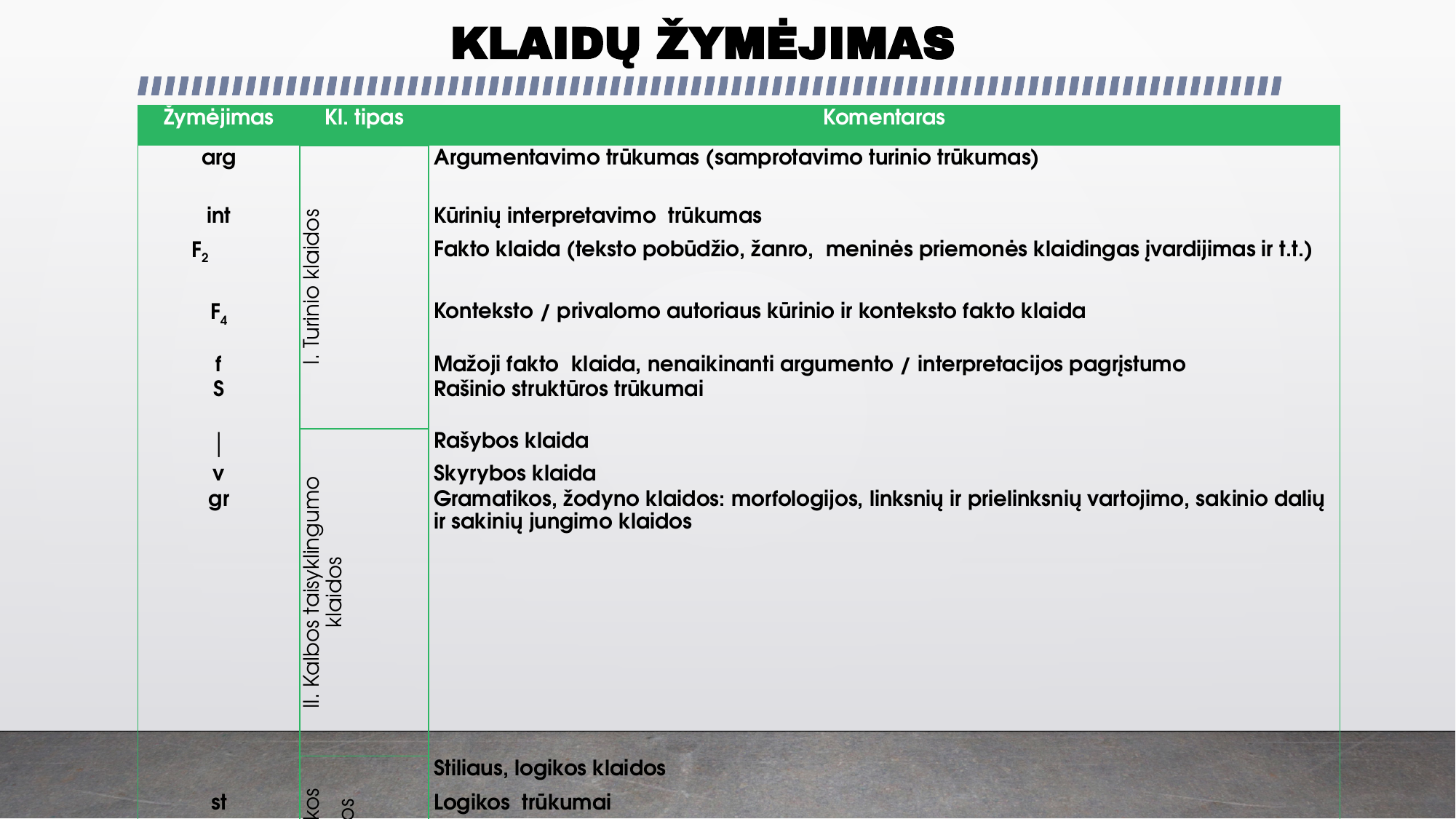

# KLAIDŲ ŽYMĖJIMAS

| Žymėjimas | Kl. tipas | Komentaras |
| --- | --- | --- |
| arg | I. Turinio klaidos | Argumentavimo trūkumas (samprotavimo turinio trūkumas) |
| int |  | Kūrinių interpretavimo trūkumas |
| F2 |  | Fakto klaida (teksto pobūdžio, žanro, meninės priemonės klaidingas įvardijimas ir t.t.) |
| F4 |  | Konteksto / privalomo autoriaus kūrinio ir konteksto fakto klaida |
| f |  | Mažoji fakto klaida, nenaikinanti argumento / interpretacijos pagrįstumo |
| S |  | Rašinio struktūros trūkumai |
| ׀ | II. Kalbos taisyklingumo klaidos | Rašybos klaida |
| v |  | Skyrybos klaida |
| gr |  | Gramatikos, žodyno klaidos: morfologijos, linksnių ir prielinksnių vartojimo, sakinio dalių ir sakinių jungimo klaidos |
| st | III. Raiškos klaidos | Stiliaus, logikos klaidos Logikos trūkumai Tikslumo trūkumai Aiškumo trūkumai Glaustumo trūkumai |
| ak | Akies klaida. 3 akies klaidos – viena raštingumo klaida. |  |